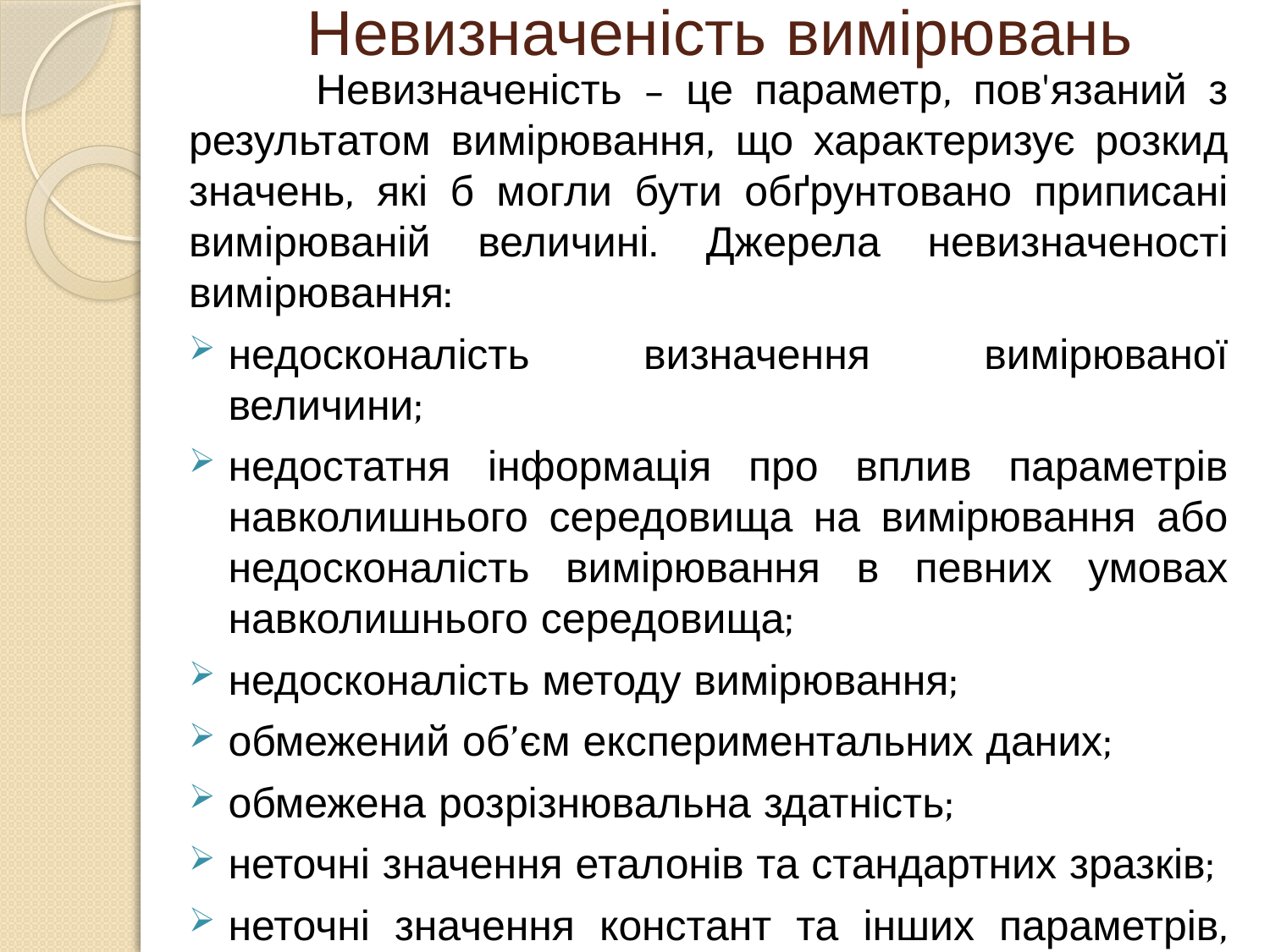

# Невизначеність вимірювань
	Невизначеність – це параметр, пов'язаний з результатом вимірювання, що характеризує розкид значень, які б могли бути обґрунтовано приписані вимірюваній величині. Джерела невизначеності вимірювання:
недосконалість визначення вимірюваної величини;
недостатня інформація про вплив параметрів навколишнього середовища на вимірювання або недосконалість вимірювання в певних умовах навколишнього середовища;
недосконалість методу вимірювання;
обмежений об’єм експериментальних даних;
обмежена розрізнювальна здатність;
неточні значення еталонів та стандартних зразків;
неточні значення констант та інших параметрів, отриманих від зовнішніх джерел.